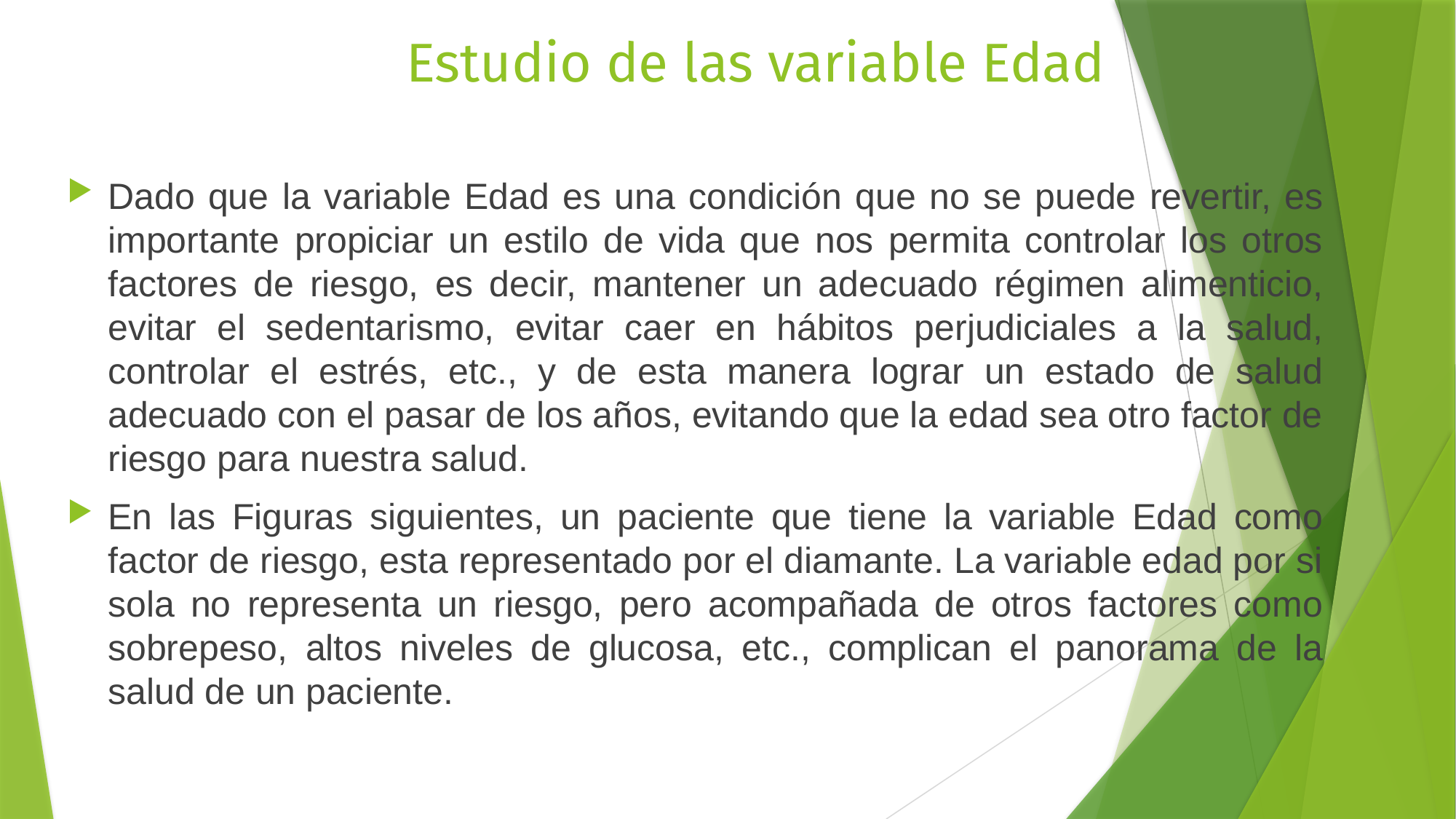

# Estudio de las variable Edad
Dado que la variable Edad es una condición que no se puede revertir, es importante propiciar un estilo de vida que nos permita controlar los otros factores de riesgo, es decir, mantener un adecuado régimen alimenticio, evitar el sedentarismo, evitar caer en hábitos perjudiciales a la salud, controlar el estrés, etc., y de esta manera lograr un estado de salud adecuado con el pasar de los años, evitando que la edad sea otro factor de riesgo para nuestra salud.
En las Figuras siguientes, un paciente que tiene la variable Edad como factor de riesgo, esta representado por el diamante. La variable edad por si sola no representa un riesgo, pero acompañada de otros factores como sobrepeso, altos niveles de glucosa, etc., complican el panorama de la salud de un paciente.